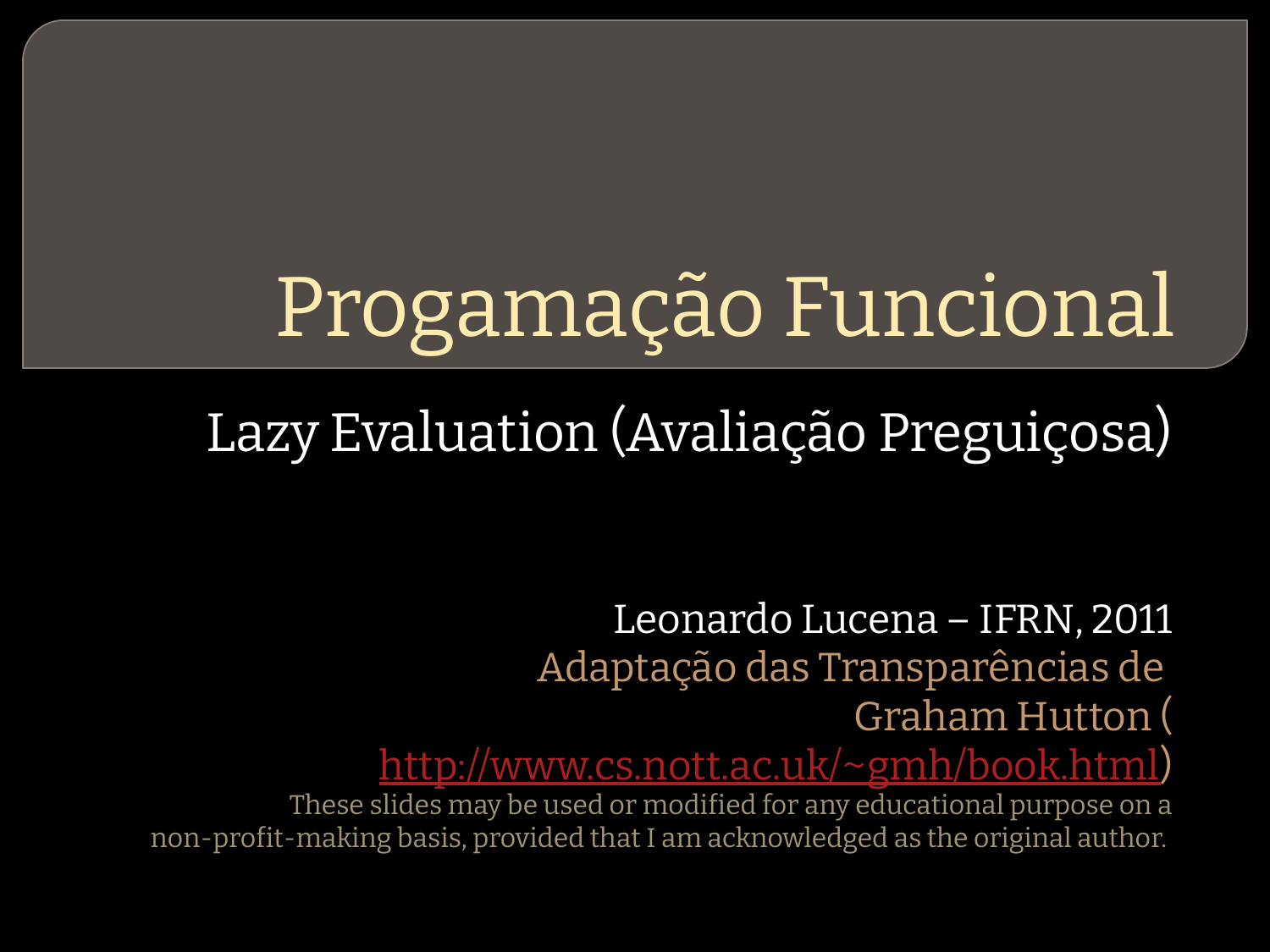

# Progamação Funcional
Lazy Evaluation (Avaliação Preguiçosa)

Leonardo Lucena – IFRN, 2011
Adaptação das Transparências de
Graham Hutton (http://www.cs.nott.ac.uk/~gmh/book.html)
These slides may be used or modified for any educational purpose on a
 non-profit-making basis, provided that I am acknowledged as the original author.